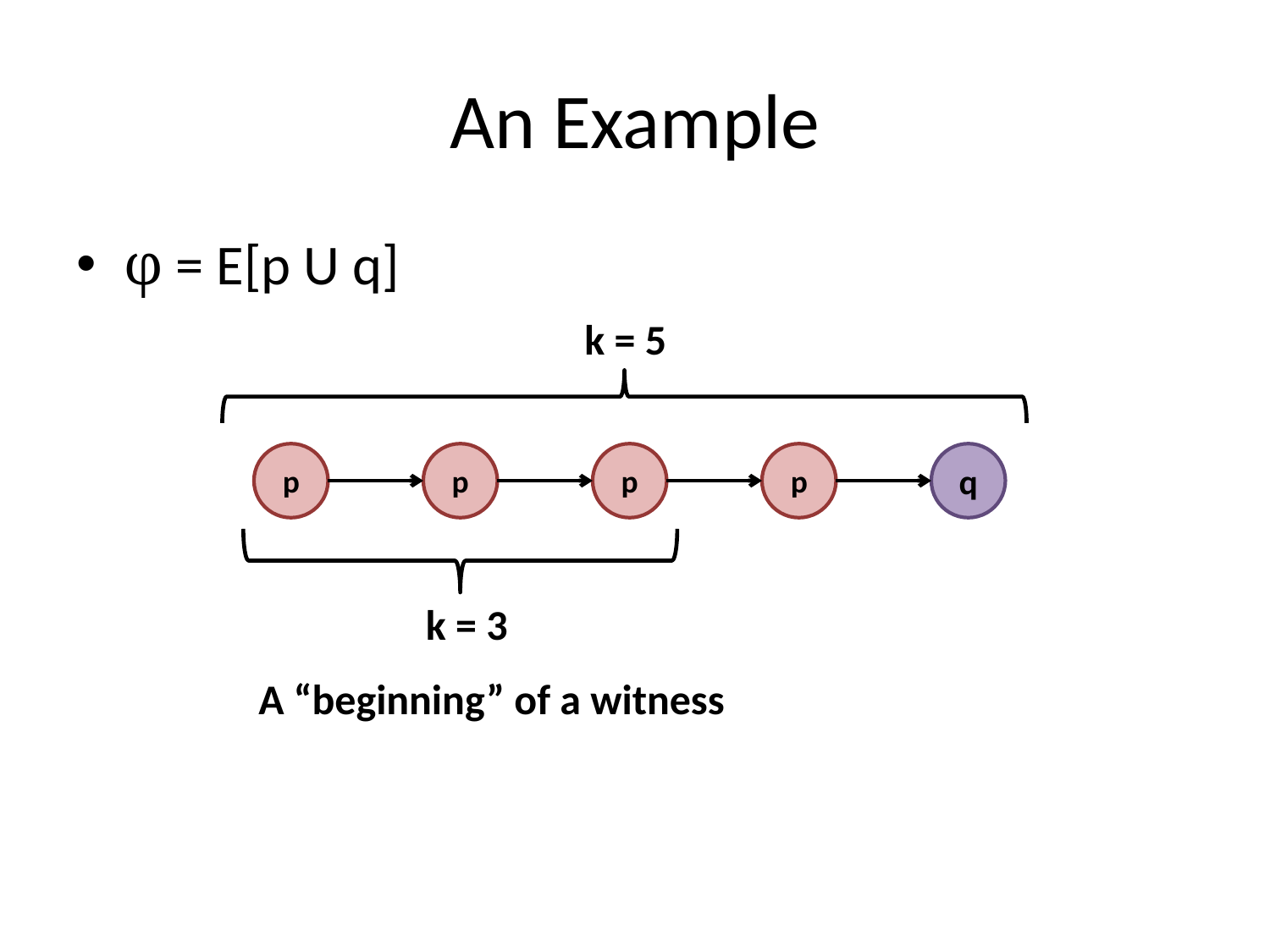

# An Example
φ = E[p U q]
k = 5

p
p
p
p
q
k = 3
A “beginning” of a witness